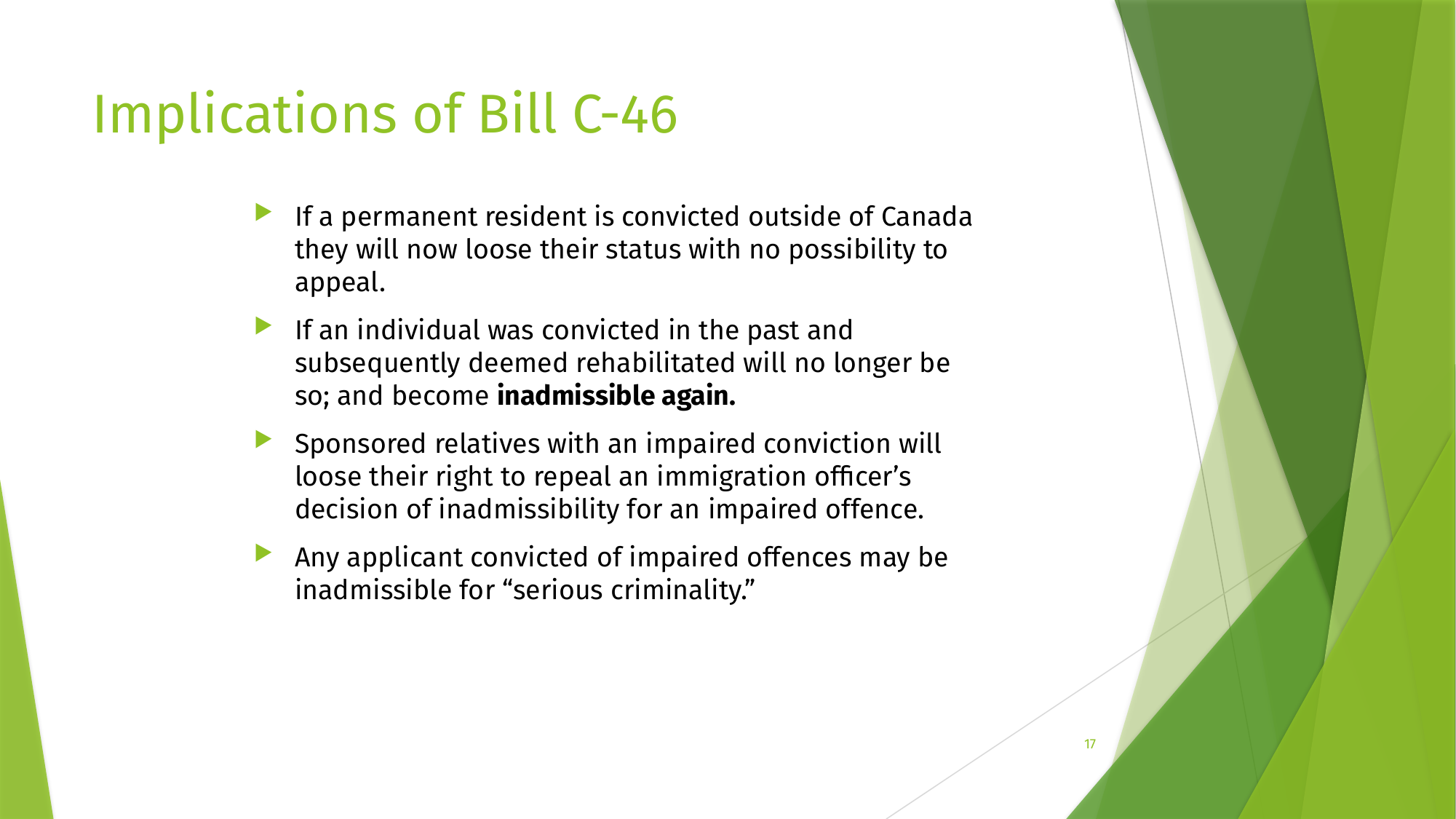

# Implications of Bill C-46
If a permanent resident is convicted outside of Canada they will now loose their status with no possibility to appeal.
If an individual was convicted in the past and subsequently deemed rehabilitated will no longer be so; and become inadmissible again.
Sponsored relatives with an impaired conviction will loose their right to repeal an immigration officer’s decision of inadmissibility for an impaired offence.
Any applicant convicted of impaired offences may be inadmissible for “serious criminality.”

17